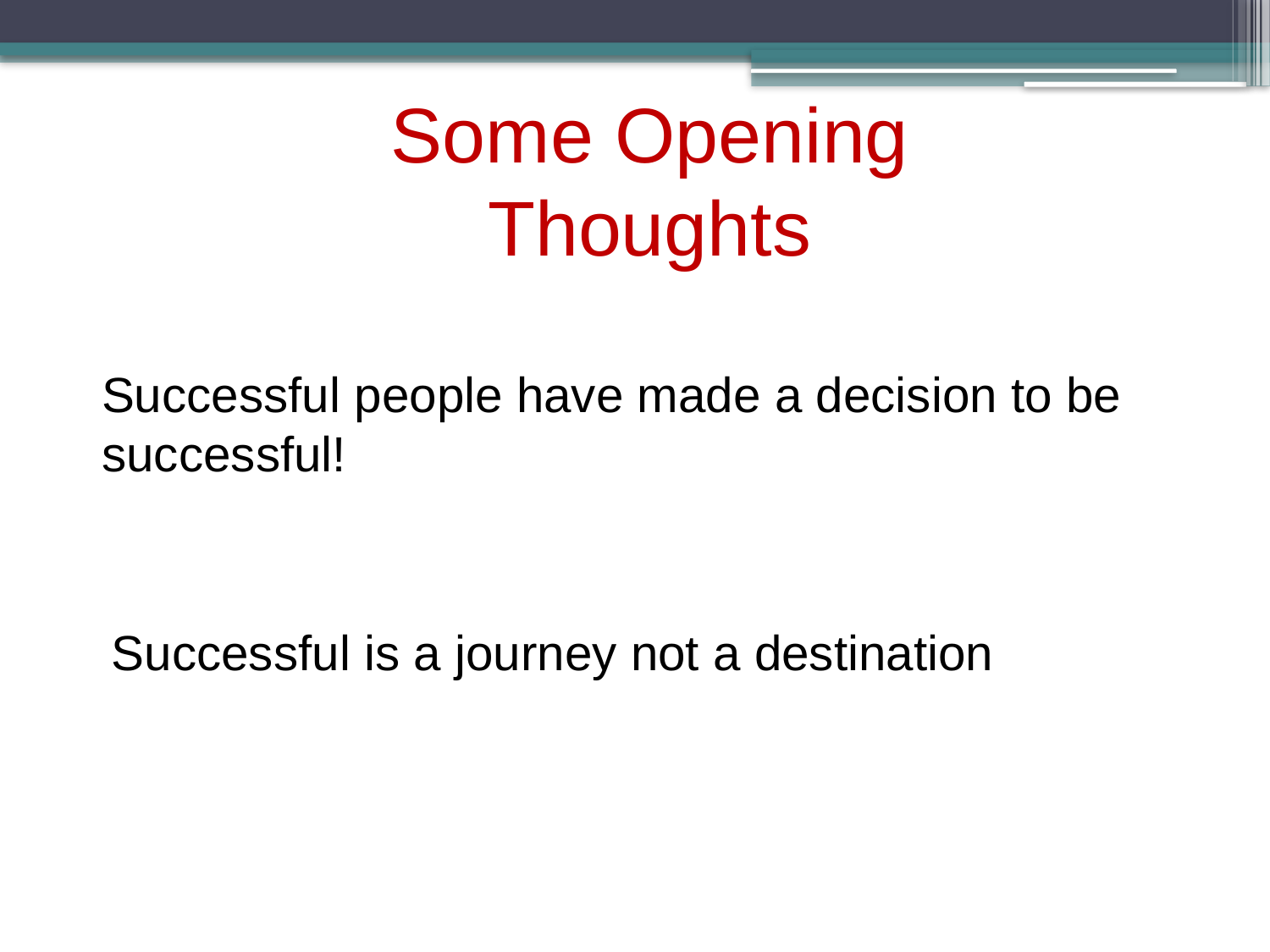

Some Opening Thoughts
Successful people have made a decision to be successful!

Successful is a journey not a destination